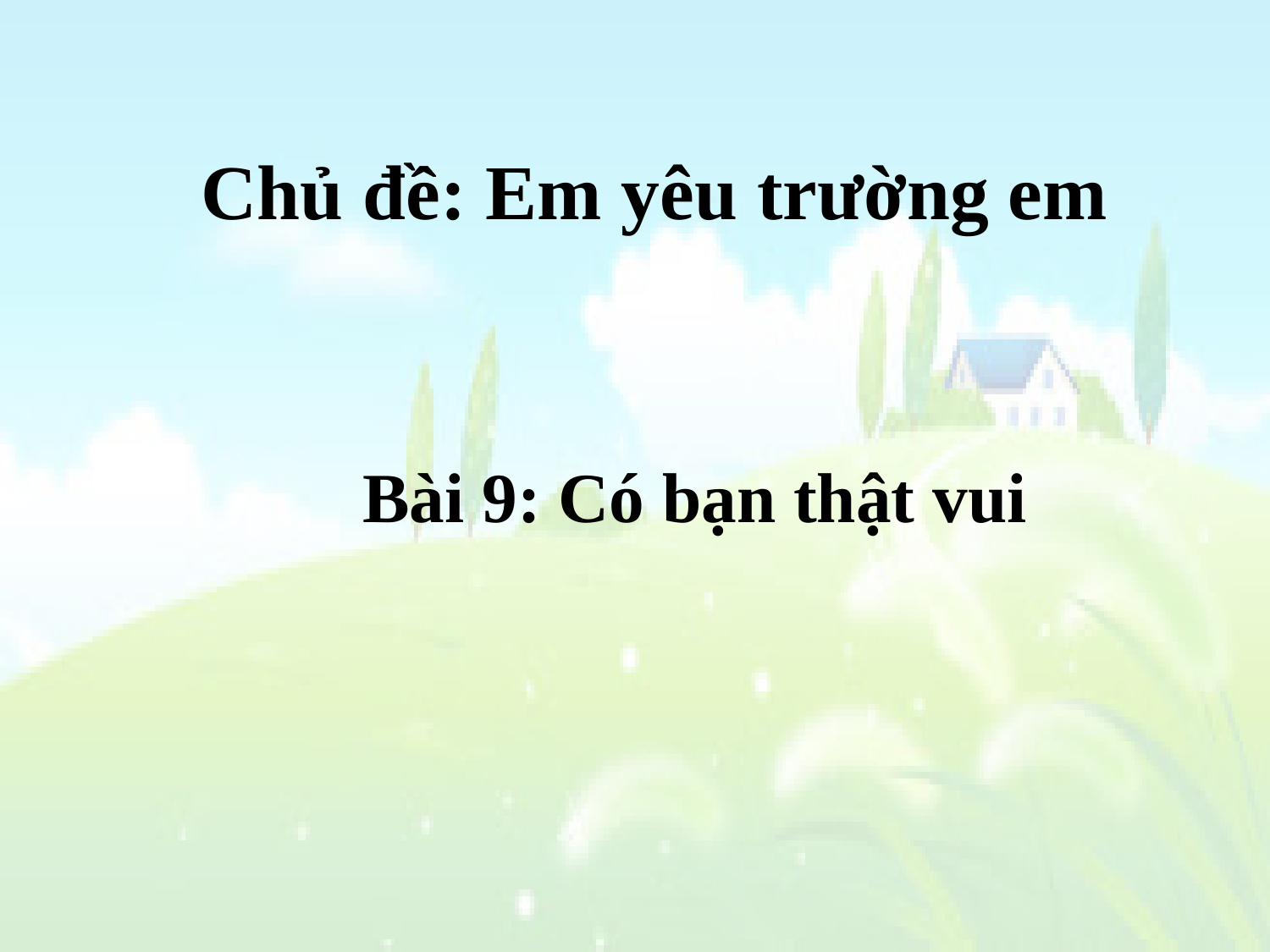

Chủ đề: Em yêu trường em
#
Bài 9: Có bạn thật vui